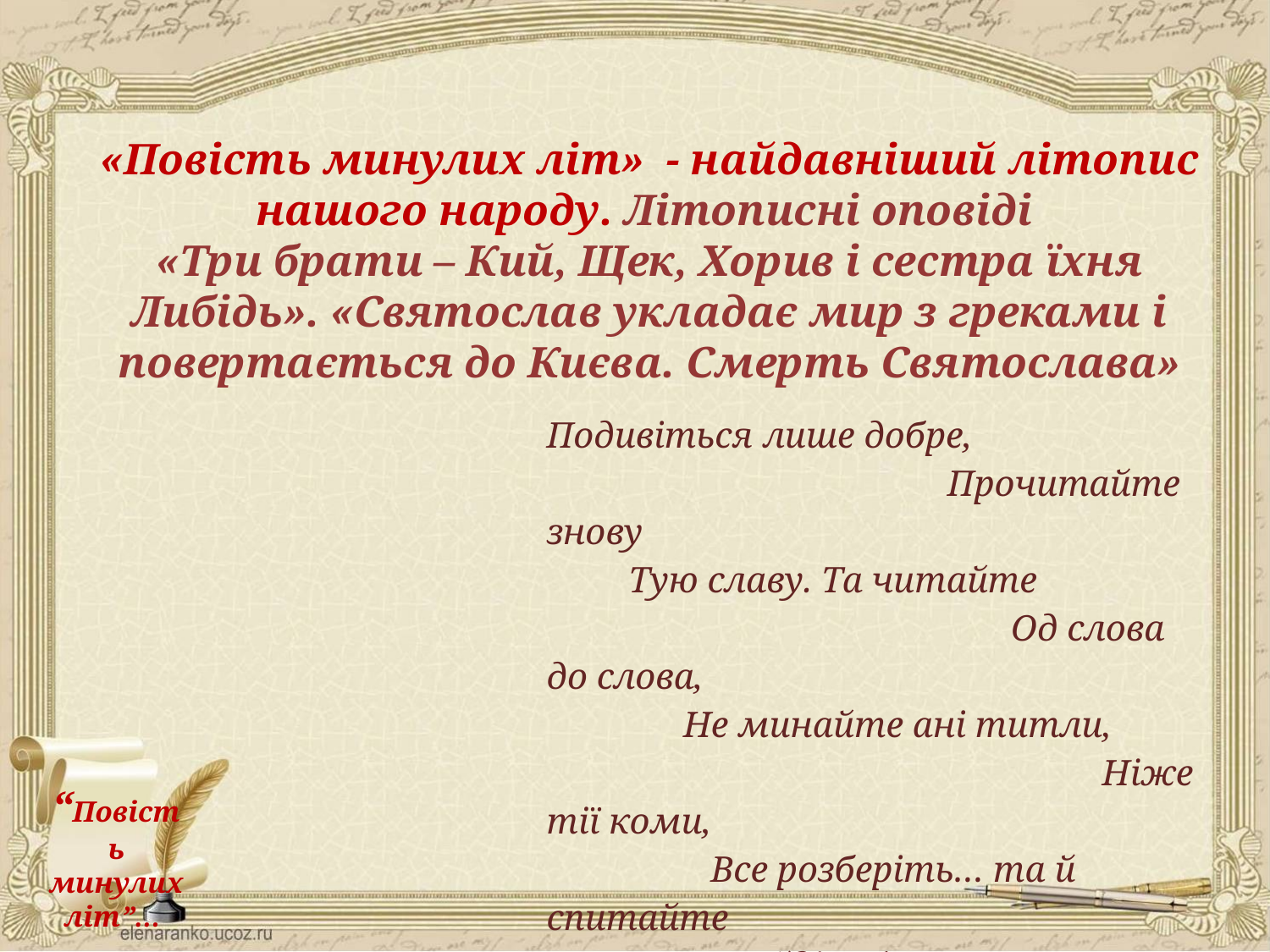

«Повість минулих літ»  - найдавніший літопис нашого народу. Літописні оповіді
«Три брати – Кий, Щек, Хорив і сестра їхня Либідь». «Святослав укладає мир з греками і повертається до Києва. Смерть Святослава»

Подивіться лише добре,                                                                      Прочитайте знову                                                                       Тую славу. Та читайте                                                                      Од слова до слова,                                                                      Не минайте ані титли,                                                                       Ніже тії коми,                                                                        Все розберіть… та й спитайте                                                                        Тойді себе: Що ми?...                                                                         Чиї сини? Яких батьків?
                             Тарас Шевченко

“Повість минулих літ”…